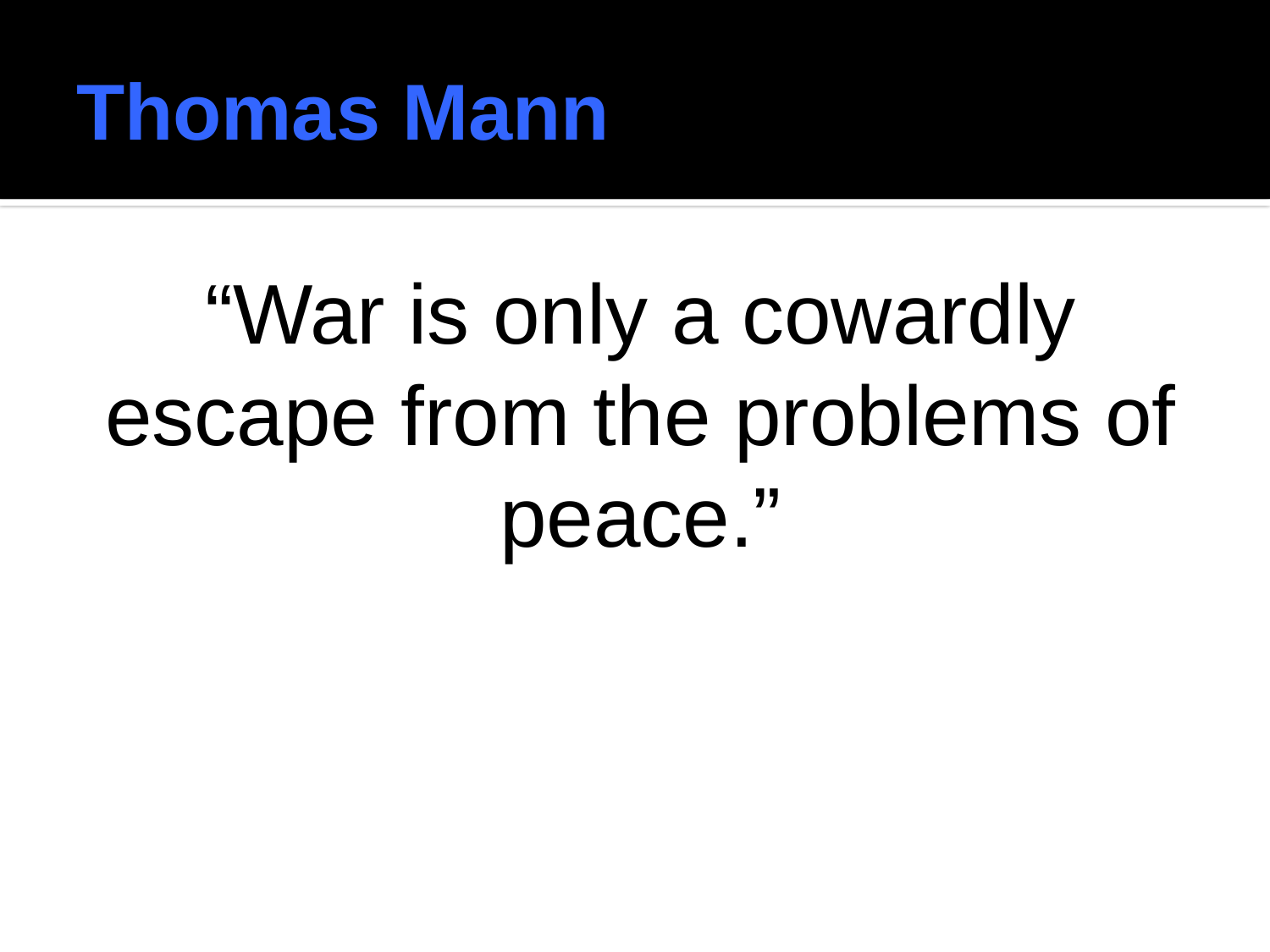

# Thomas Mann
“War is only a cowardly escape from the problems of peace.”